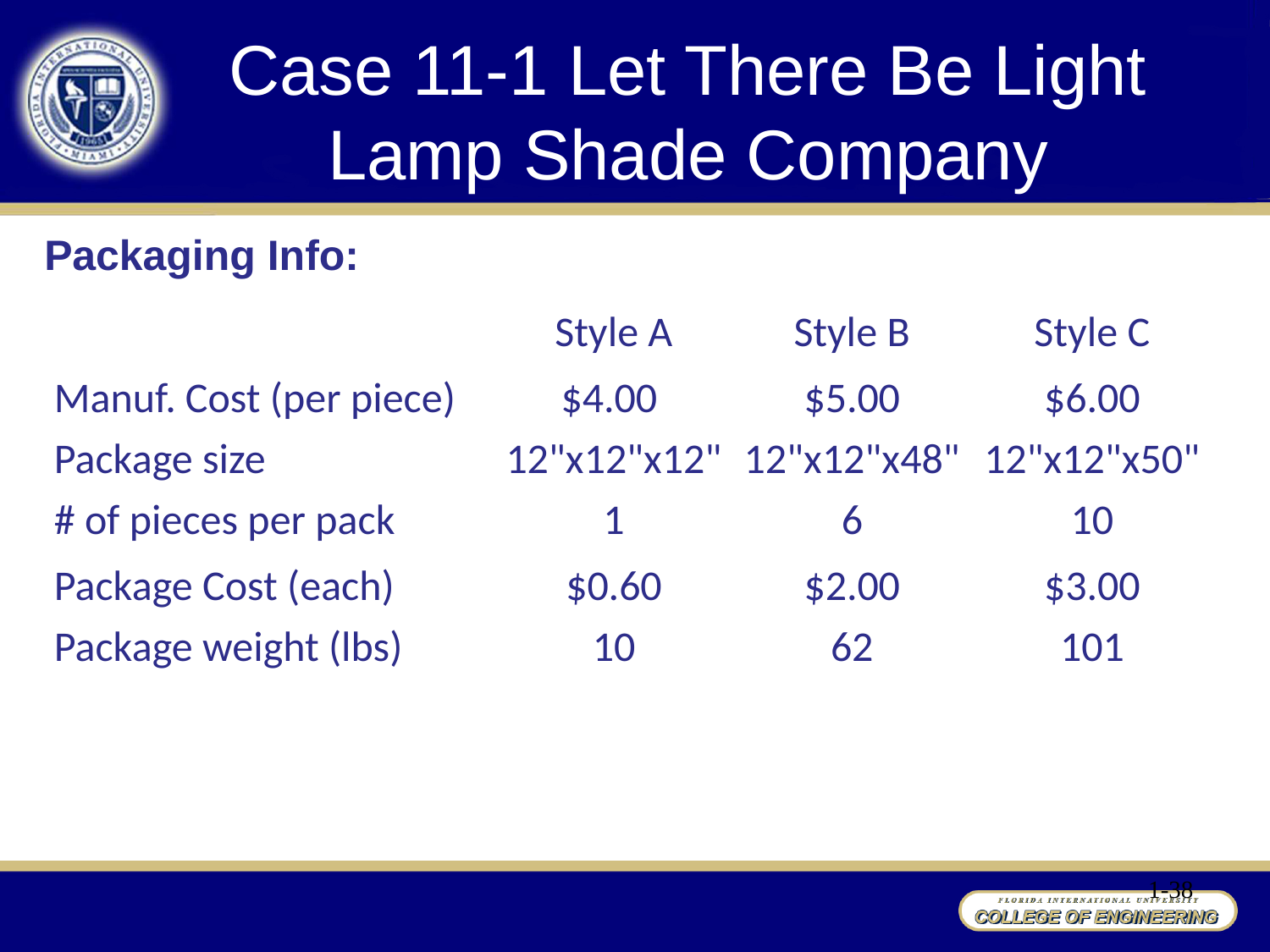

# Case 11-1 Let There Be Light Lamp Shade Company
Packaging Info:
|  | Style A | Style B | Style C |
| --- | --- | --- | --- |
| Manuf. Cost (per piece) | $4.00 | $5.00 | $6.00 |
| Package size | 12"x12"x12" | 12"x12"x48" | 12"x12"x50" |
| # of pieces per pack | 1 | 6 | 10 |
| Package Cost (each) | $0.60 | $2.00 | $3.00 |
| Package weight (lbs) | 10 | 62 | 101 |
1-38